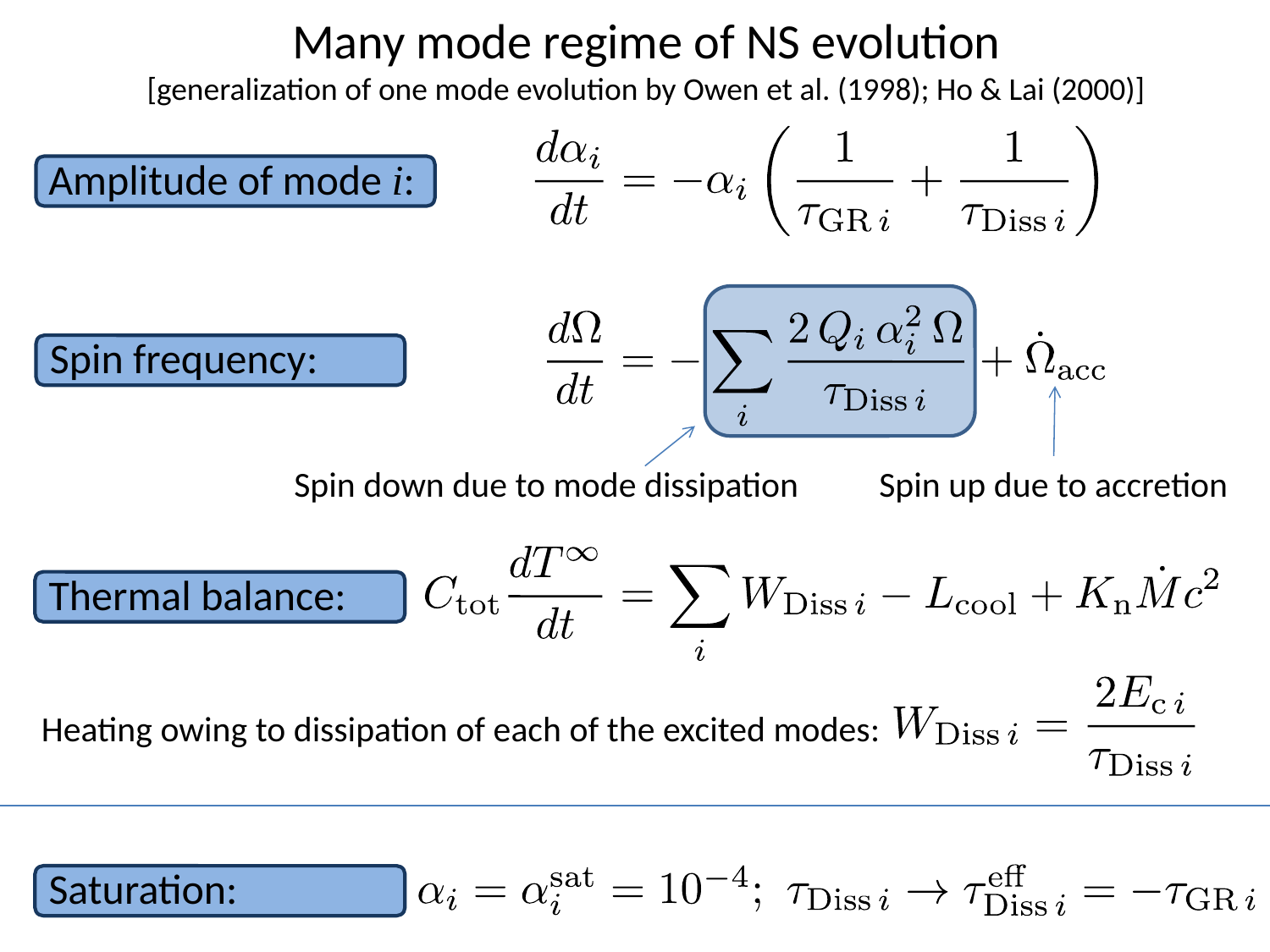

Many mode regime of NS evolution
[generalization of one mode evolution by Owen et al. (1998); Ho & Lai (2000)]

Amplitude of mode i:

Spin frequency:

Spin down due to mode dissipation
Spin up due to accretion

Thermal balance:

Heating owing to dissipation of each of the excited modes:
Saturation: